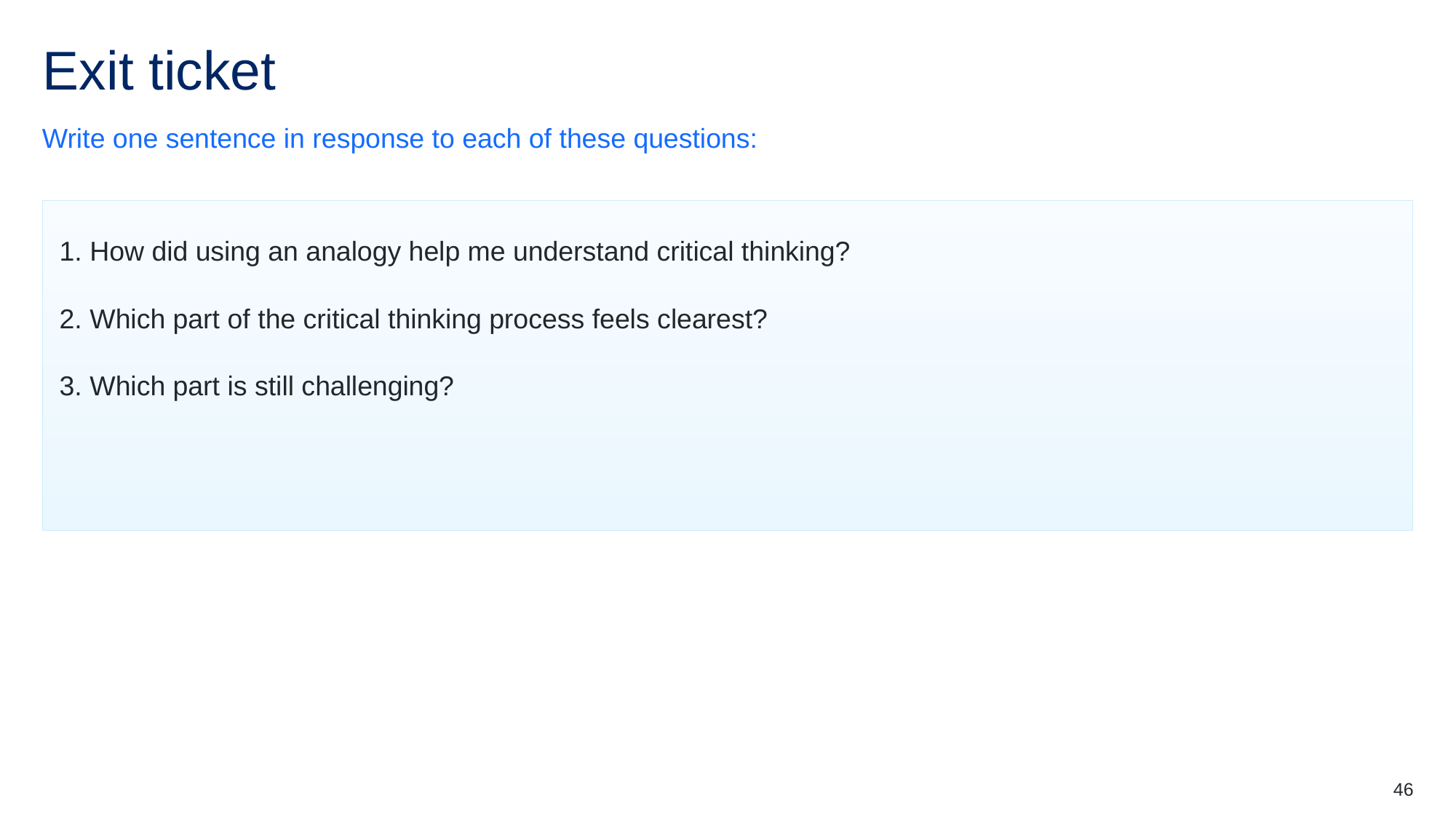

# Exit ticket (lesson 7)
Write one sentence in response to each of these questions:

1. How did using an analogy help me understand critical thinking?
2. Which part of the critical thinking process feels clearest?
3. Which part is still challenging?
46